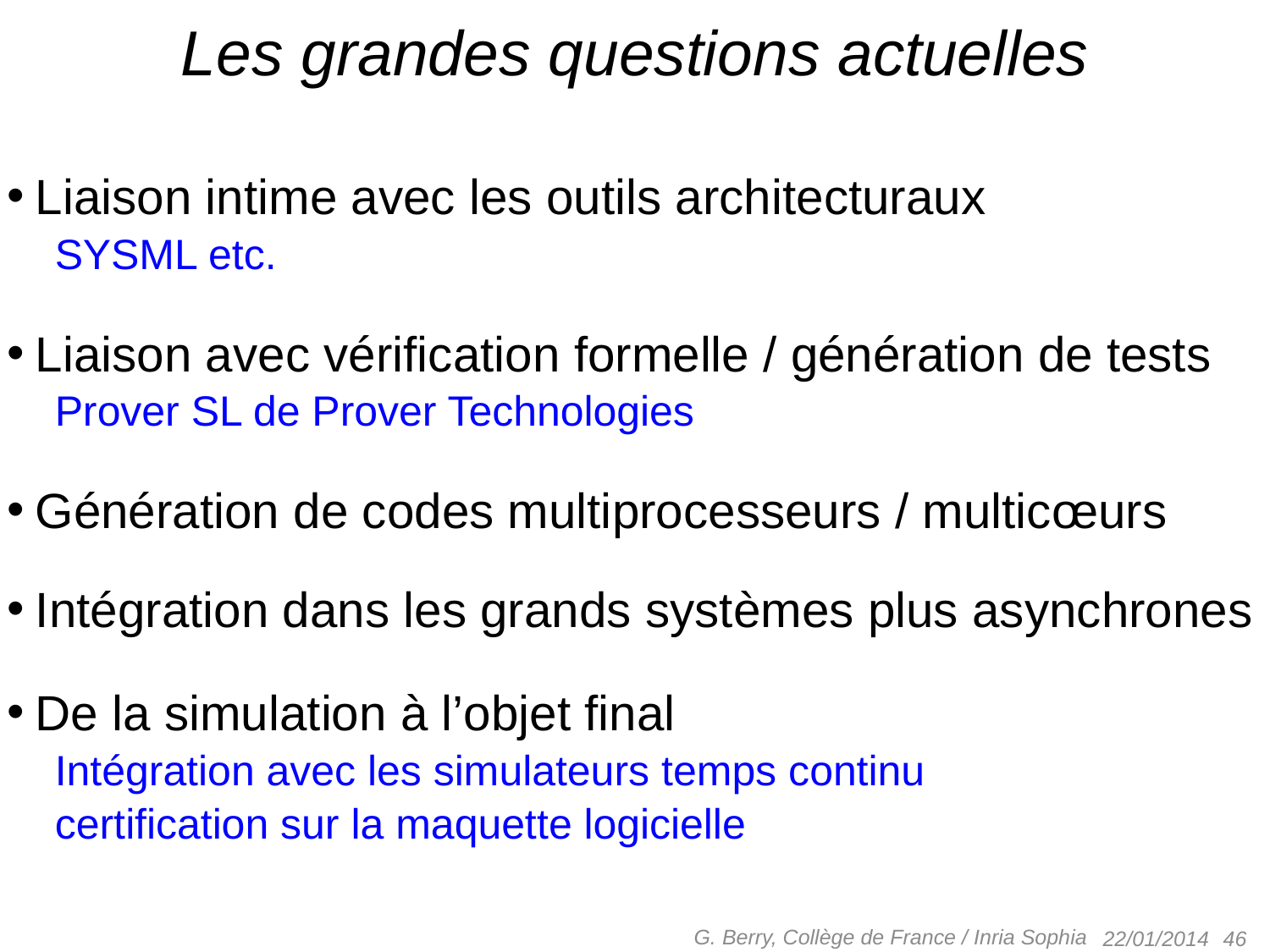

# Les grandes questions actuelles
Liaison intime avec les outils architecturaux
 SYSML etc.
Liaison avec vérification formelle / génération de tests
 Prover SL de Prover Technologies
Génération de codes multiprocesseurs / multicœurs
Intégration dans les grands systèmes plus asynchrones
De la simulation à l’objet final
 Intégration avec les simulateurs temps continu
 certification sur la maquette logicielle
G. Berry, Collège de France / Inria Sophia
 46
22/01/2014